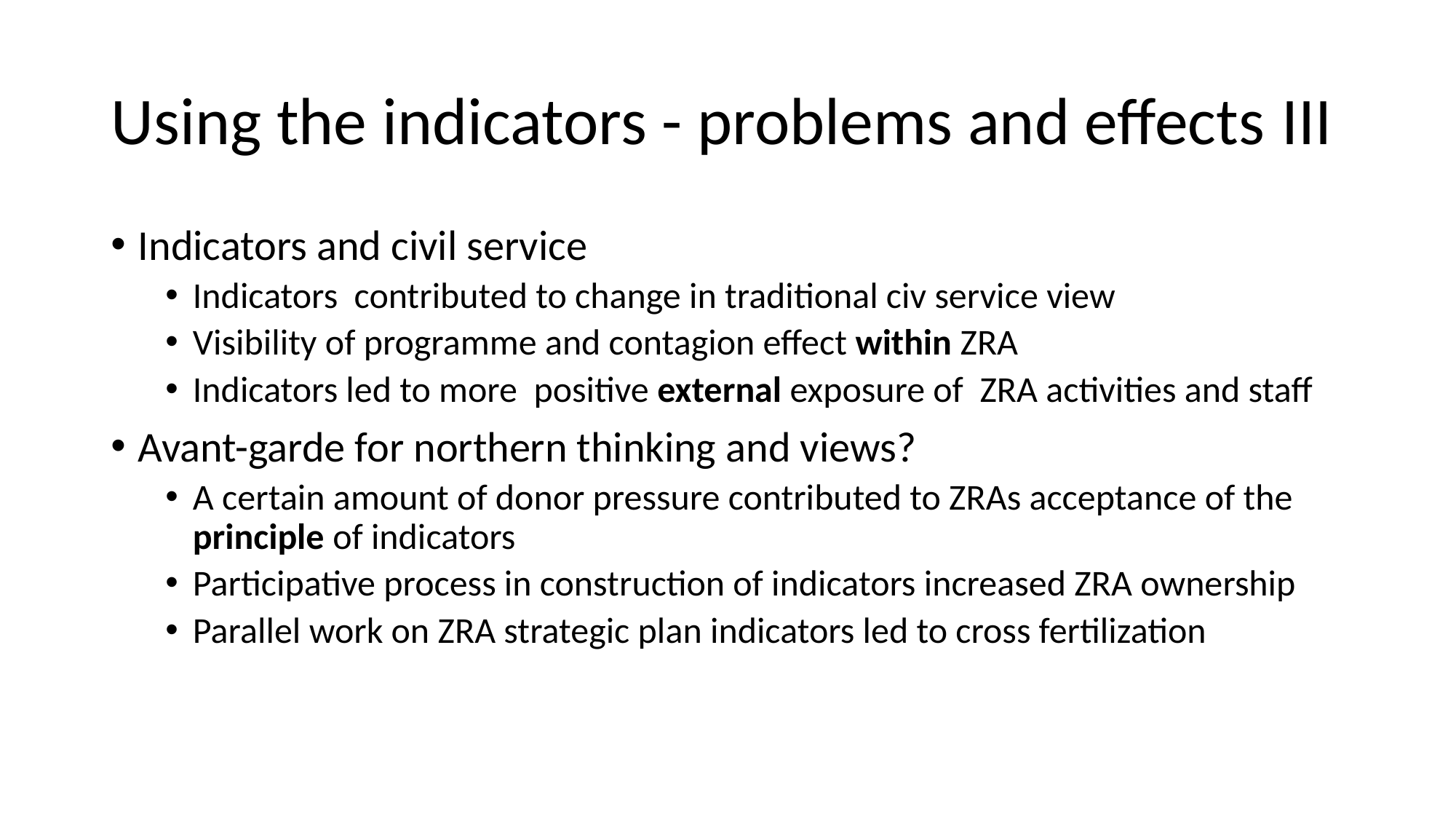

# Using the indicators - problems and effects III
Indicators and civil service
Indicators  contributed to change in traditional civ service view
Visibility of programme and contagion effect within ZRA
Indicators led to more  positive external exposure of  ZRA activities and staff
Avant-garde for northern thinking and views?
A certain amount of donor pressure contributed to ZRAs acceptance of the principle of indicators
Participative process in construction of indicators increased ZRA ownership
Parallel work on ZRA strategic plan indicators led to cross fertilization